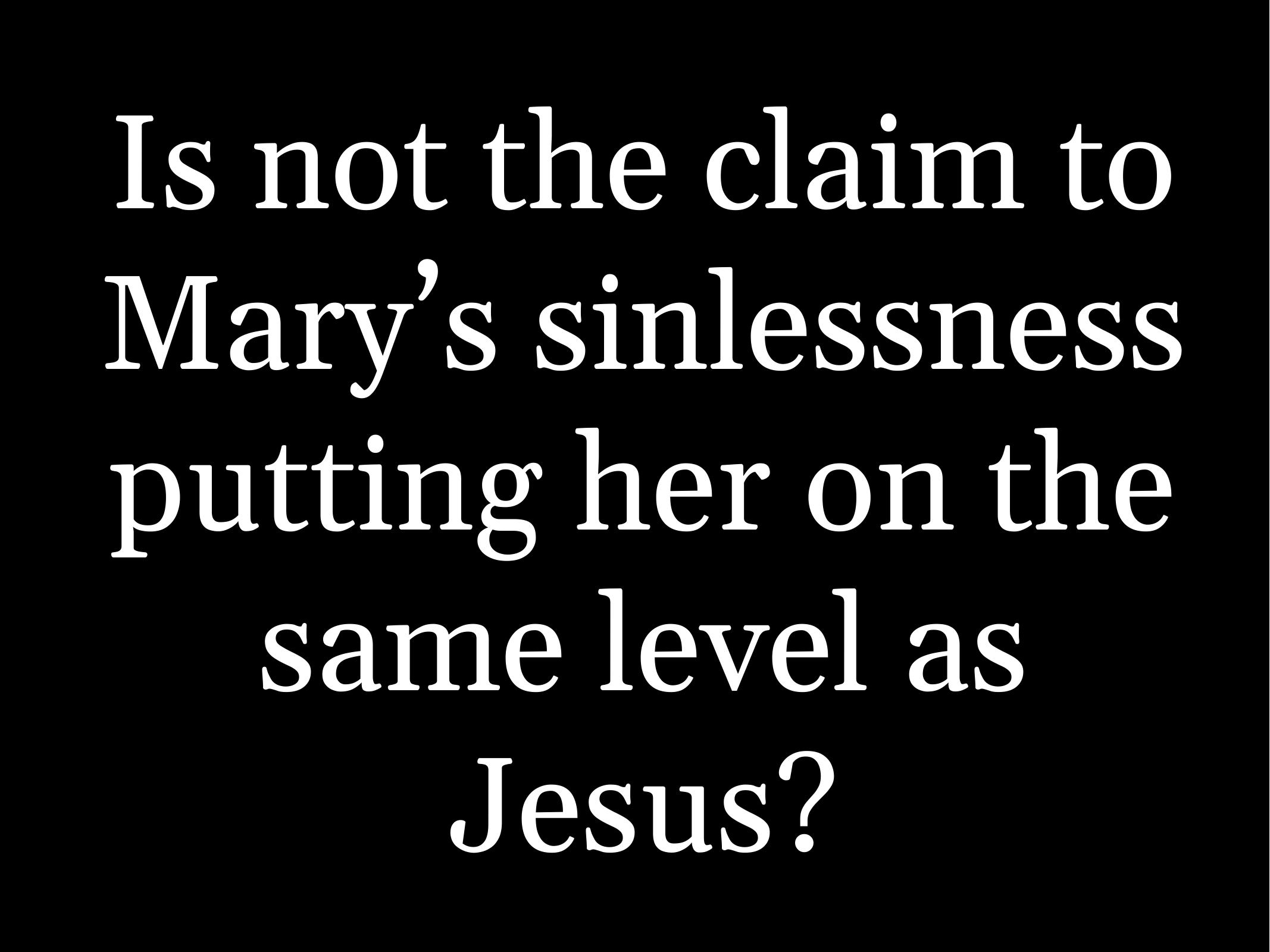

# Is not the claim to Mary’s sinlessness putting her on the same level as Jesus?